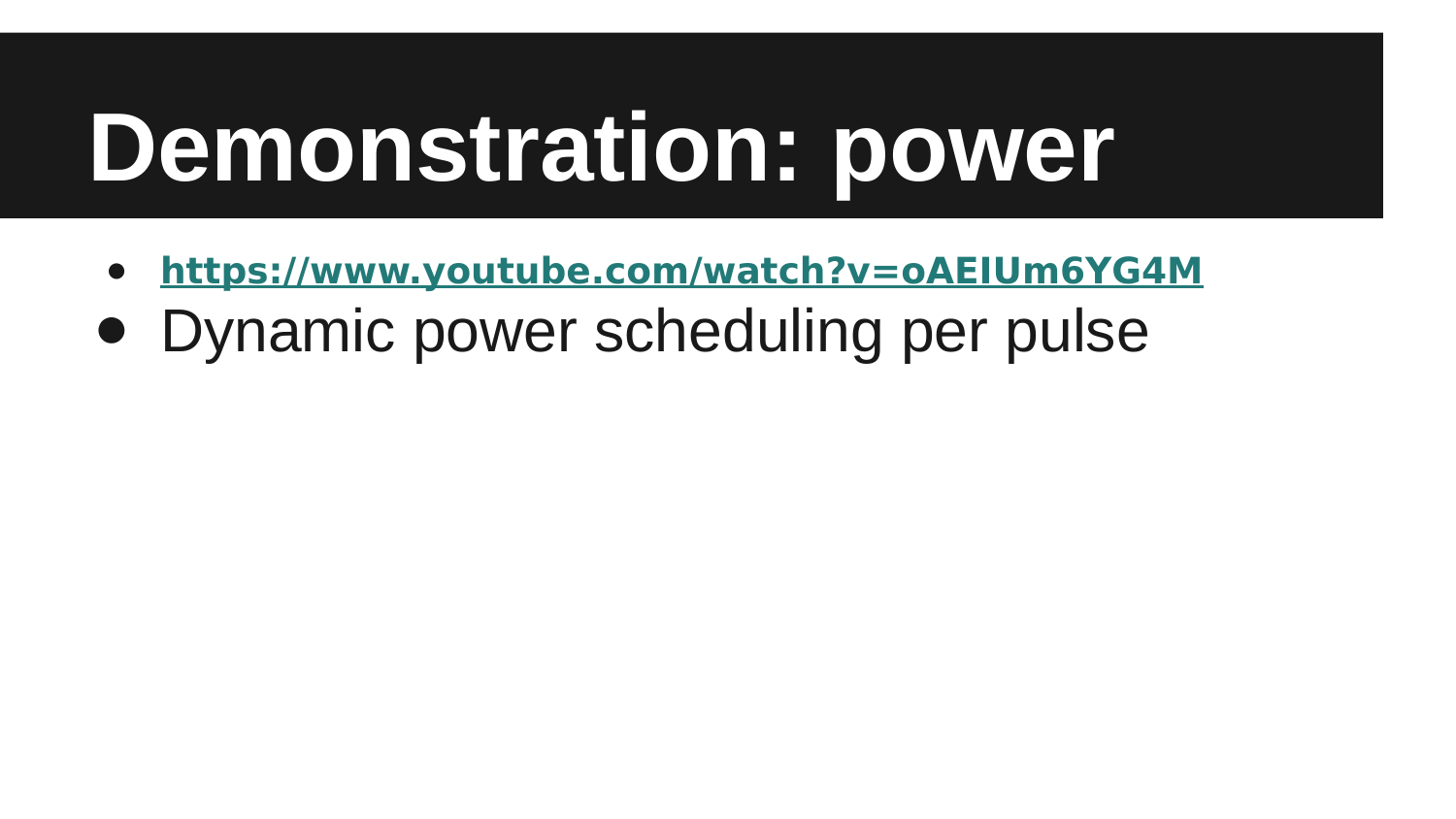

# Demonstration: power
https://www.youtube.com/watch?v=oAEIUm6YG4M
Dynamic power scheduling per pulse